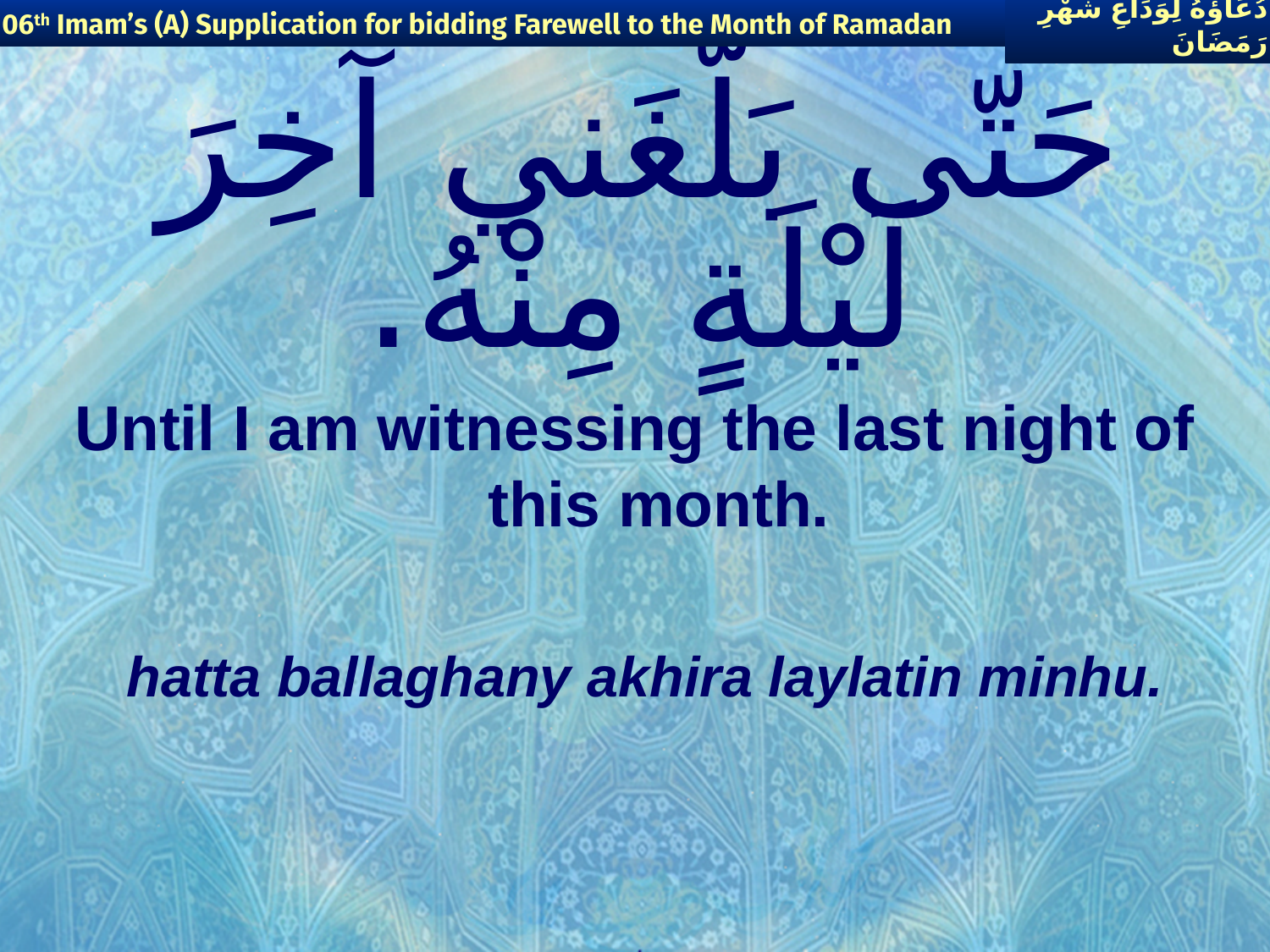

06th Imam’s (A) Supplication for bidding Farewell to the Month of Ramadan
دُعَاؤُهُ لِوَدَاعِ شَهْرِ رَمَضَانَ
# حَتّى بَلَّغَني آخِرَ لَيْلَةٍ مِنْهُ.
Until I am witnessing the last night of this month.
hatta ballaghany akhira laylatin minhu.